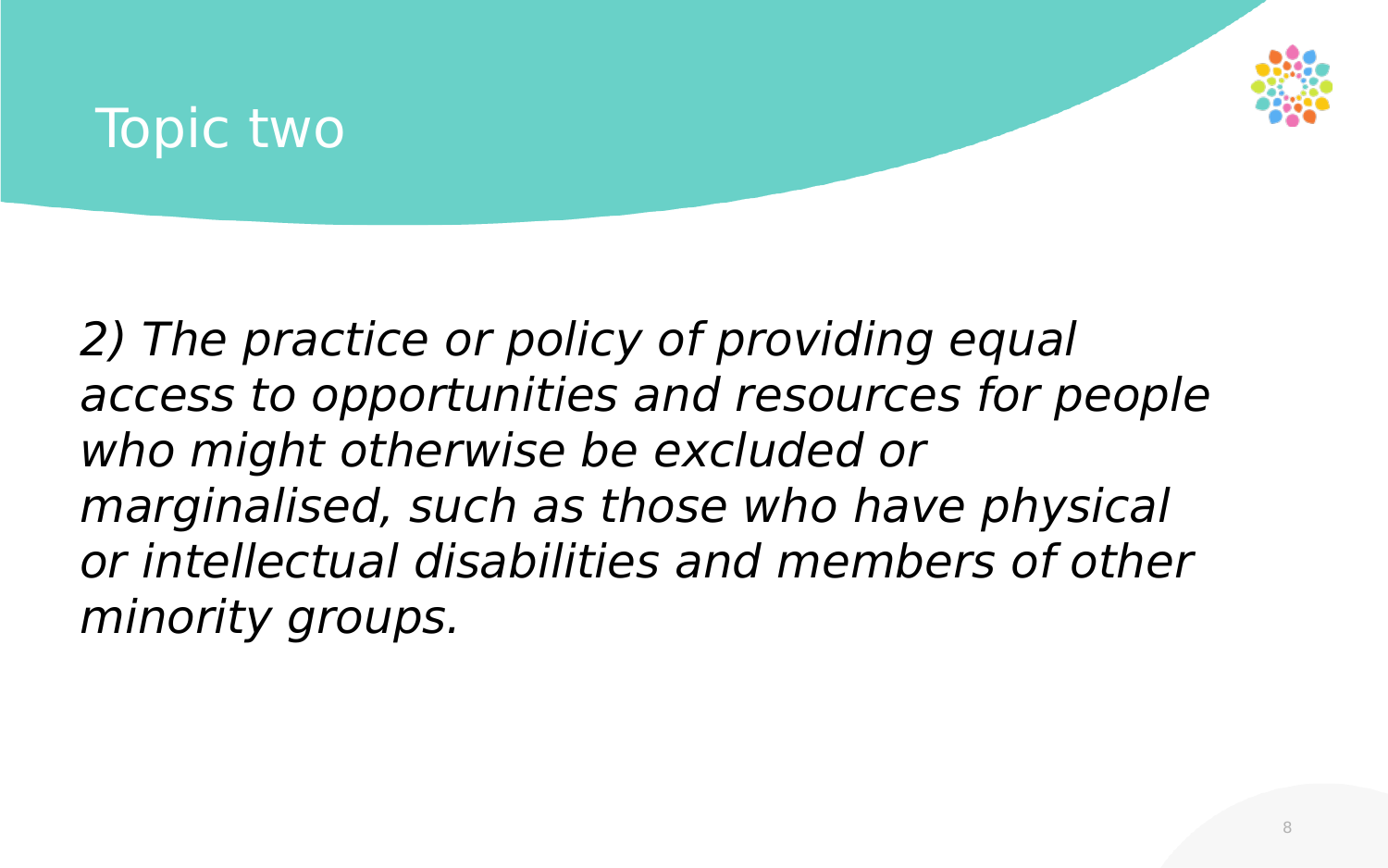

# Topic two
2) The practice or policy of providing equal access to opportunities and resources for people who might otherwise be excluded or marginalised, such as those who have physical or intellectual disabilities and members of other minority groups.
8